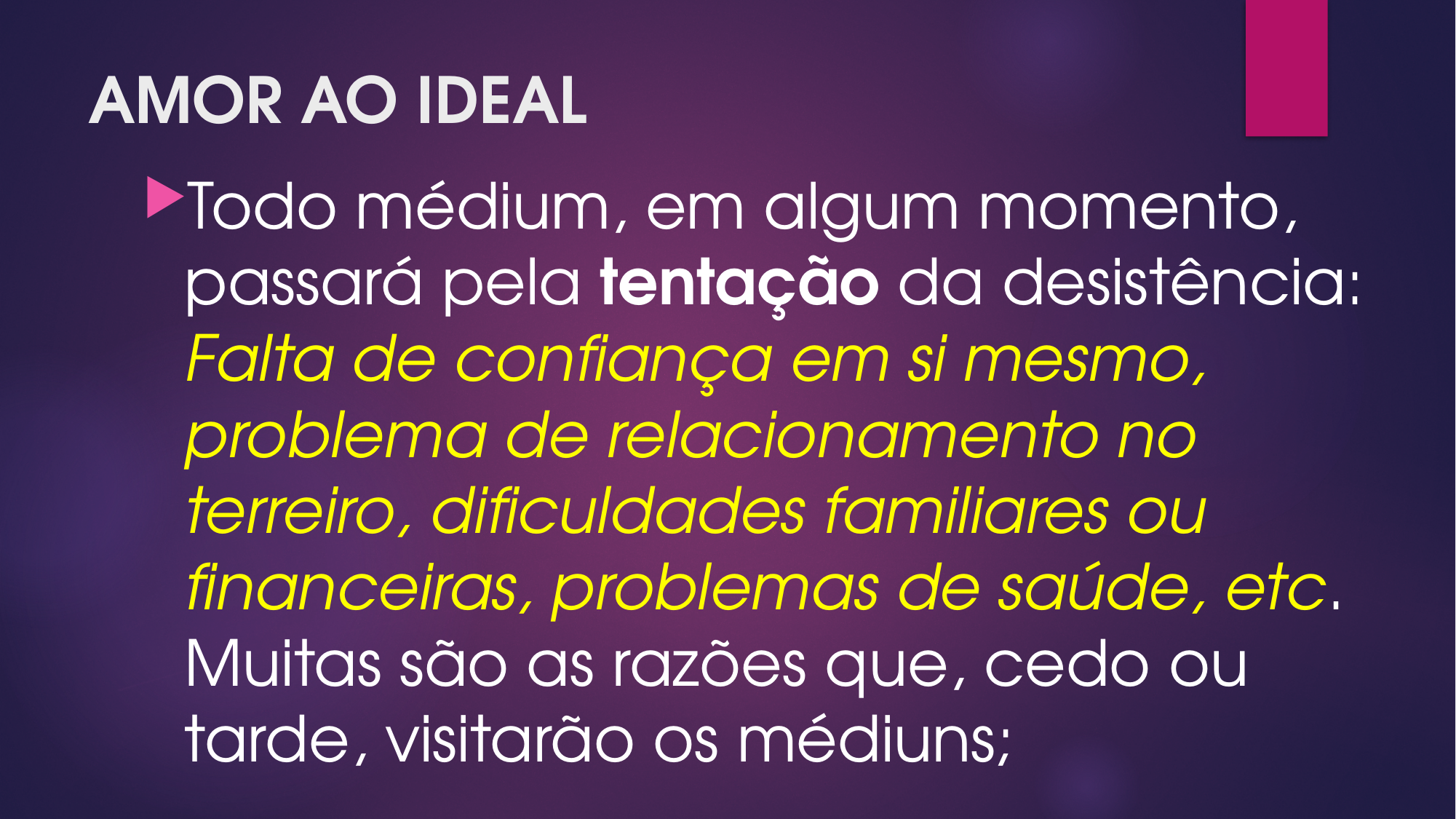

# AMOR AO IDEAL
Todo médium, em algum momento, passará pela tentação da desistência: Falta de confiança em si mesmo, problema de relacionamento no terreiro, dificuldades familiares ou financeiras, problemas de saúde, etc. Muitas são as razões que, cedo ou tarde, visitarão os médiuns;